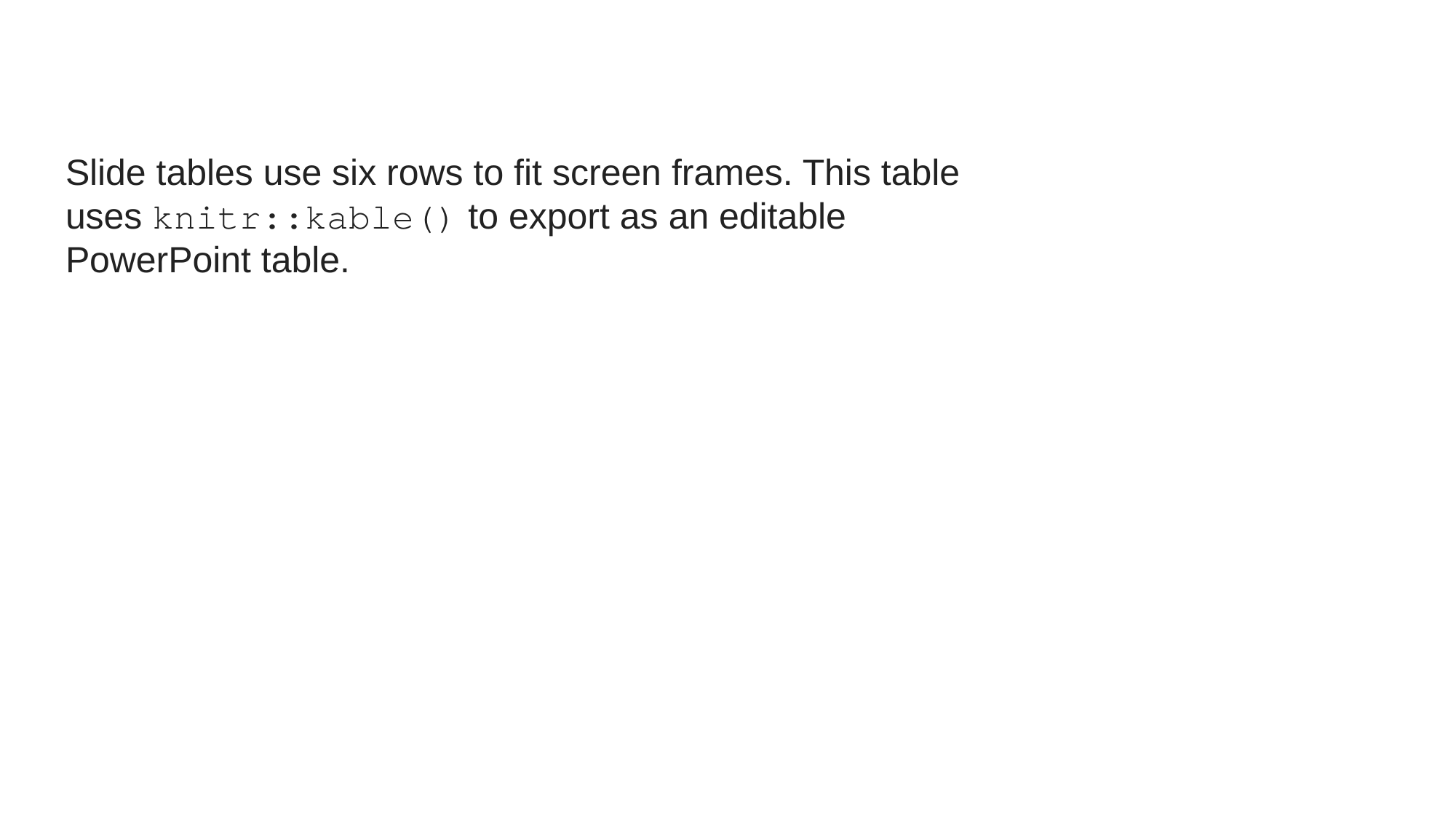

Slide tables use six rows to fit screen frames. This table uses knitr::kable() to export as an editable PowerPoint table.